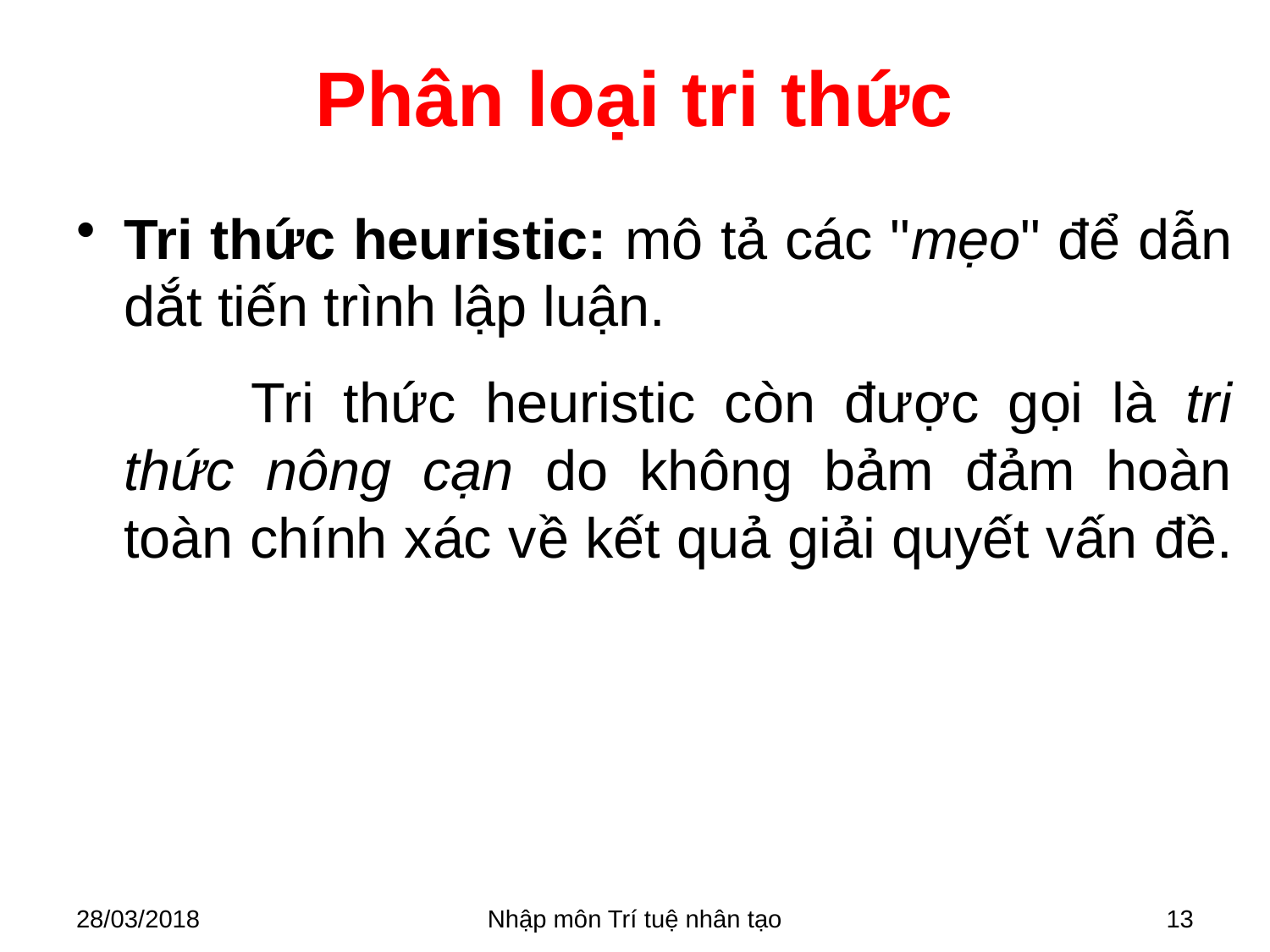

# Phân loại tri thức
Tri thức heuristic: mô tả các "mẹo" để dẫn dắt tiến trình lập luận.
		Tri thức heuristic còn được gọi là tri thức nông cạn do không bảm đảm hoàn toàn chính xác về kết quả giải quyết vấn đề.

28/03/2018

Nhập môn Trí tuệ nhân tạo

13